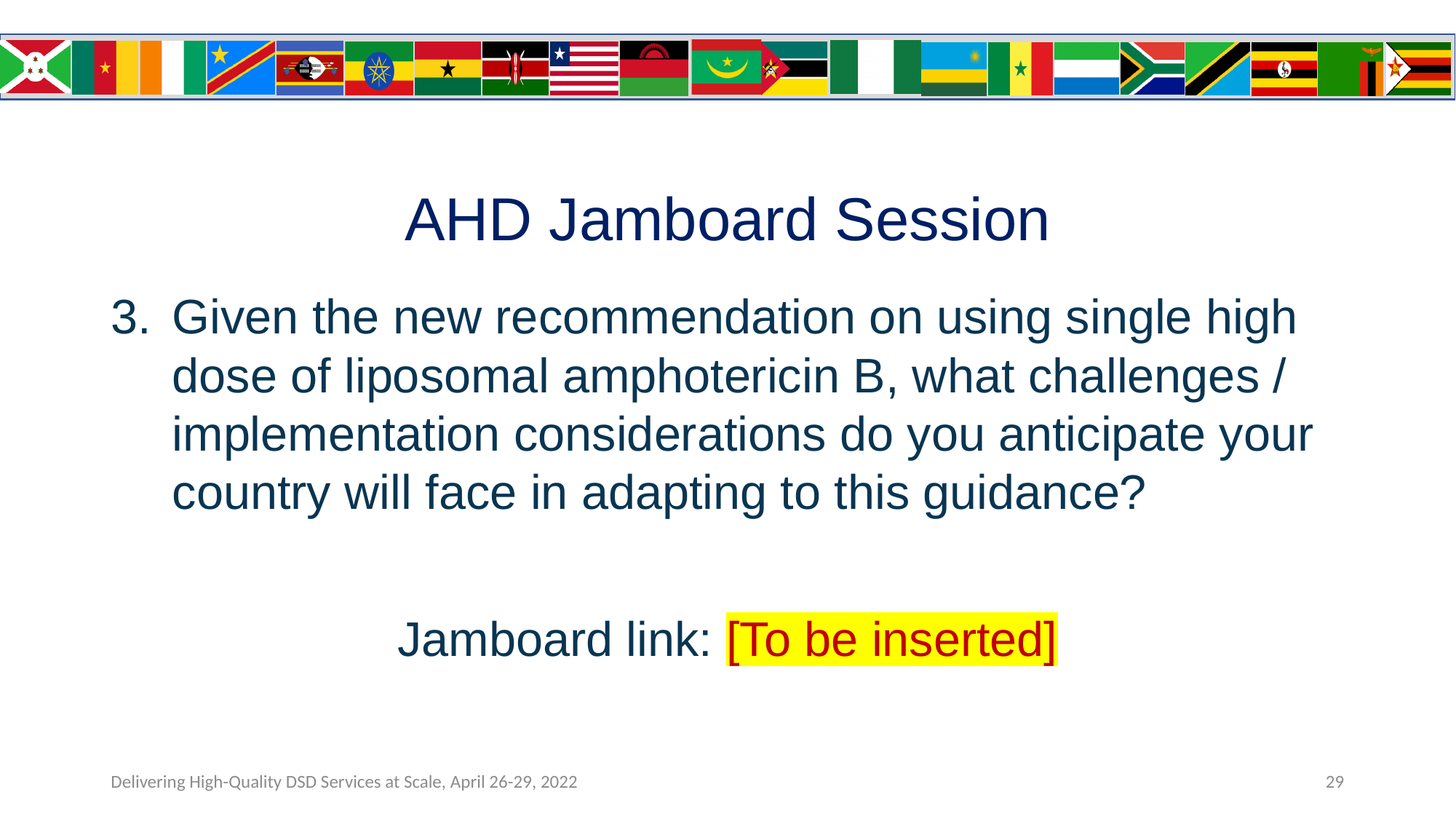

# AHD Jamboard Session
Given the new recommendation on using single high dose of liposomal amphotericin B, what challenges / implementation considerations do you anticipate your country will face in adapting to this guidance?

Jamboard link: [To be inserted]

29